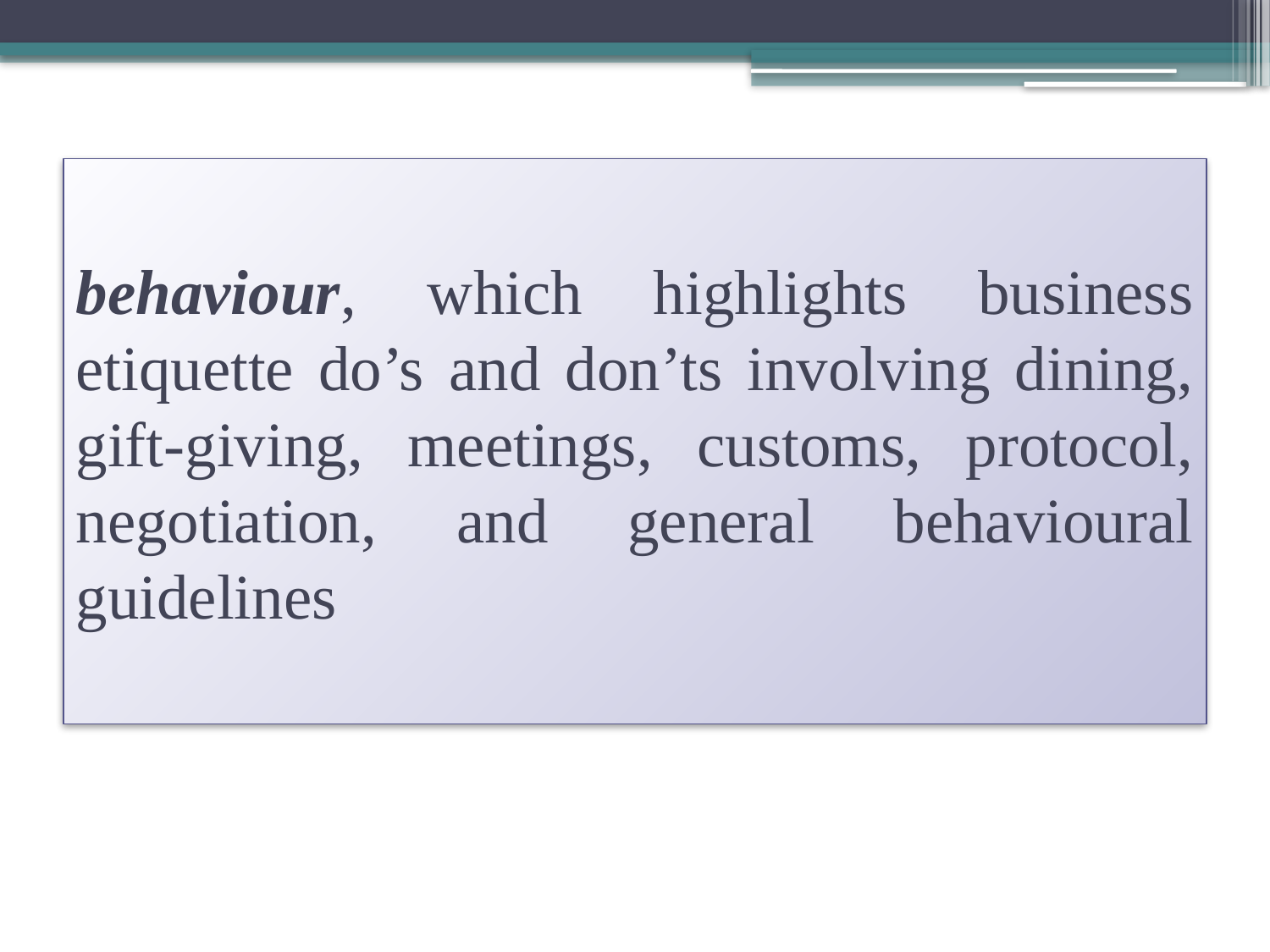

# behaviour, which highlights business etiquette do’s and don’ts involving dining, gift-giving, meetings, customs, protocol, negotiation, and general behavioural guidelines